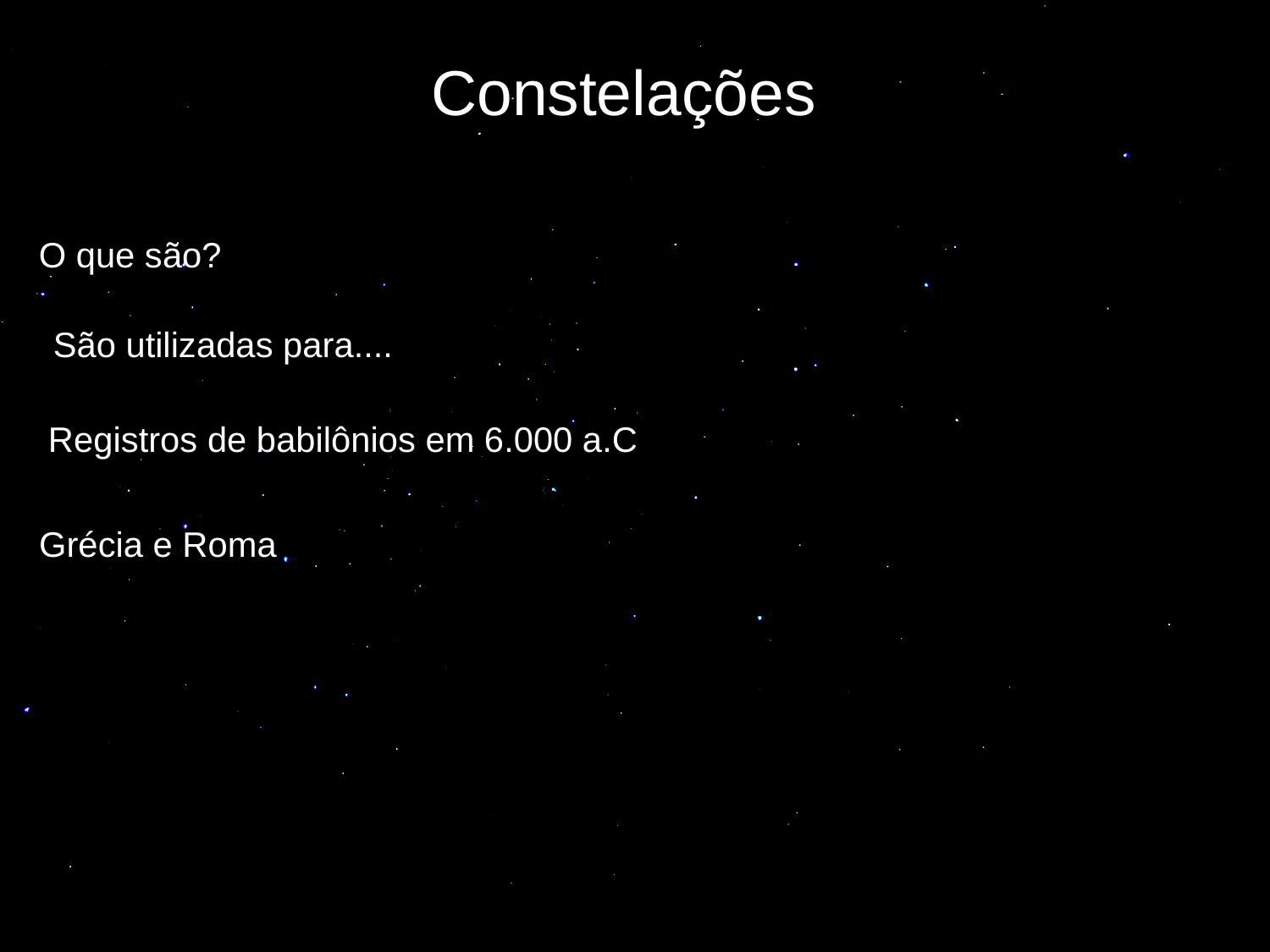

Constelações
O que são?
São utilizadas para....
Registros de babilônios em 6.000 a.C
Grécia e Roma